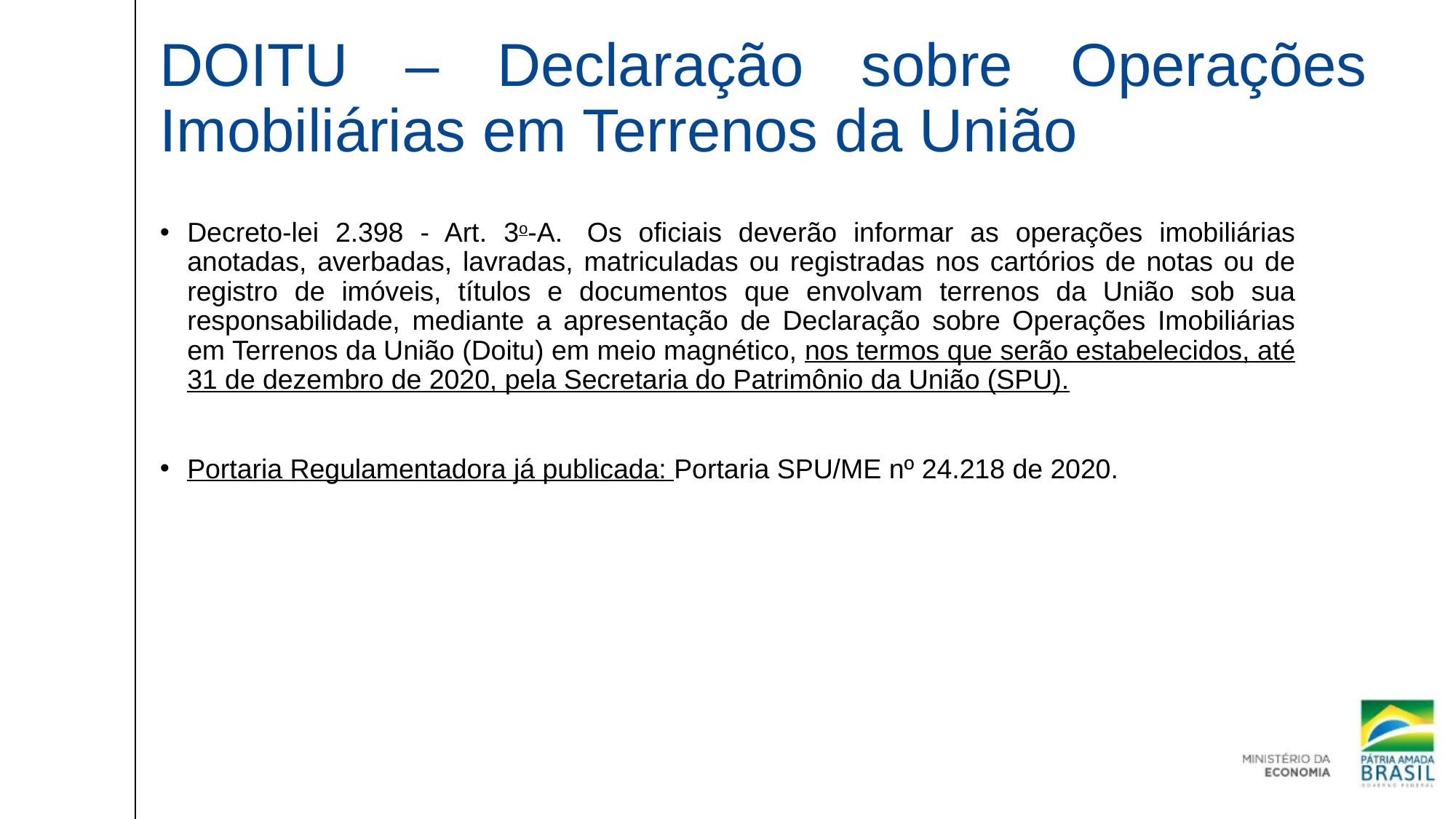

# DOITU – Declaração sobre Operações Imobiliárias em Terrenos da União
Decreto-lei 2.398 - Art. 3o-A.  Os oficiais deverão informar as operações imobiliárias anotadas, averbadas, lavradas, matriculadas ou registradas nos cartórios de notas ou de registro de imóveis, títulos e documentos que envolvam terrenos da União sob sua responsabilidade, mediante a apresentação de Declaração sobre Operações Imobiliárias em Terrenos da União (Doitu) em meio magnético, nos termos que serão estabelecidos, até 31 de dezembro de 2020, pela Secretaria do Patrimônio da União (SPU).

Portaria Regulamentadora já publicada: Portaria SPU/ME nº 24.218 de 2020.